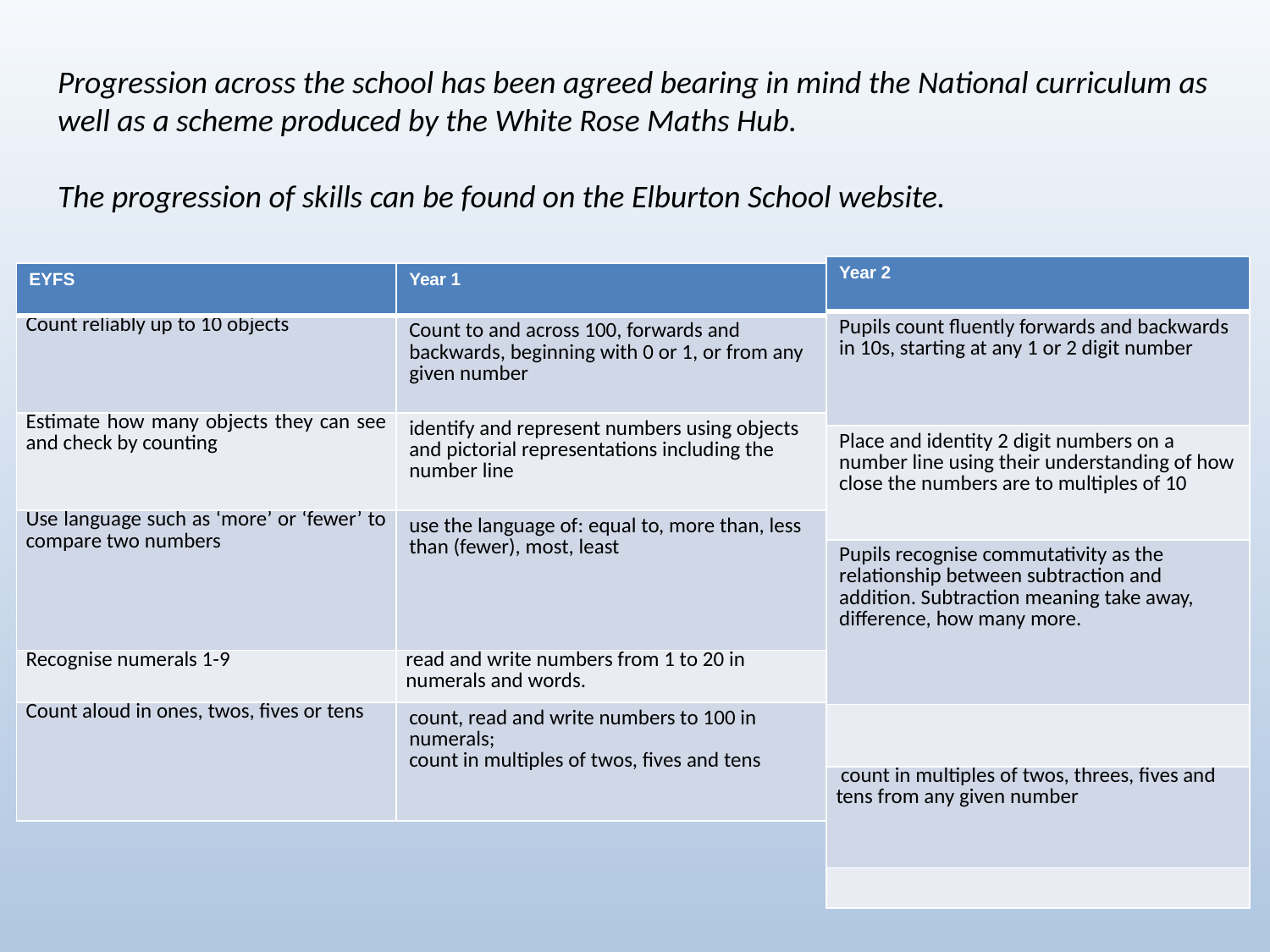

Progression across the school has been agreed bearing in mind the National curriculum as well as a scheme produced by the White Rose Maths Hub.

The progression of skills can be found on the Elburton School website.

| Year 2 |
| --- |
| Pupils count fluently forwards and backwards in 10s, starting at any 1 or 2 digit number |
| Place and identity 2 digit numbers on a number line using their understanding of how close the numbers are to multiples of 10 |
| Pupils recognise commutativity as the relationship between subtraction and addition. Subtraction meaning take away, difference, how many more. |
|  |
| count in multiples of twos, threes, fives and tens from any given number |
|  |
| EYFS | Year 1 |
| --- | --- |
| Count reliably up to 10 objects | Count to and across 100, forwards and backwards, beginning with 0 or 1, or from any given number |
| Estimate how many objects they can see and check by counting | identify and represent numbers using objects and pictorial representations including the number line |
| Use language such as ‘more’ or ‘fewer’ to compare two numbers | use the language of: equal to, more than, less than (fewer), most, least |
| Recognise numerals 1-9 | read and write numbers from 1 to 20 in numerals and words. |
| Count aloud in ones, twos, fives or tens | count, read and write numbers to 100 in numerals; count in multiples of twos, fives and tens |